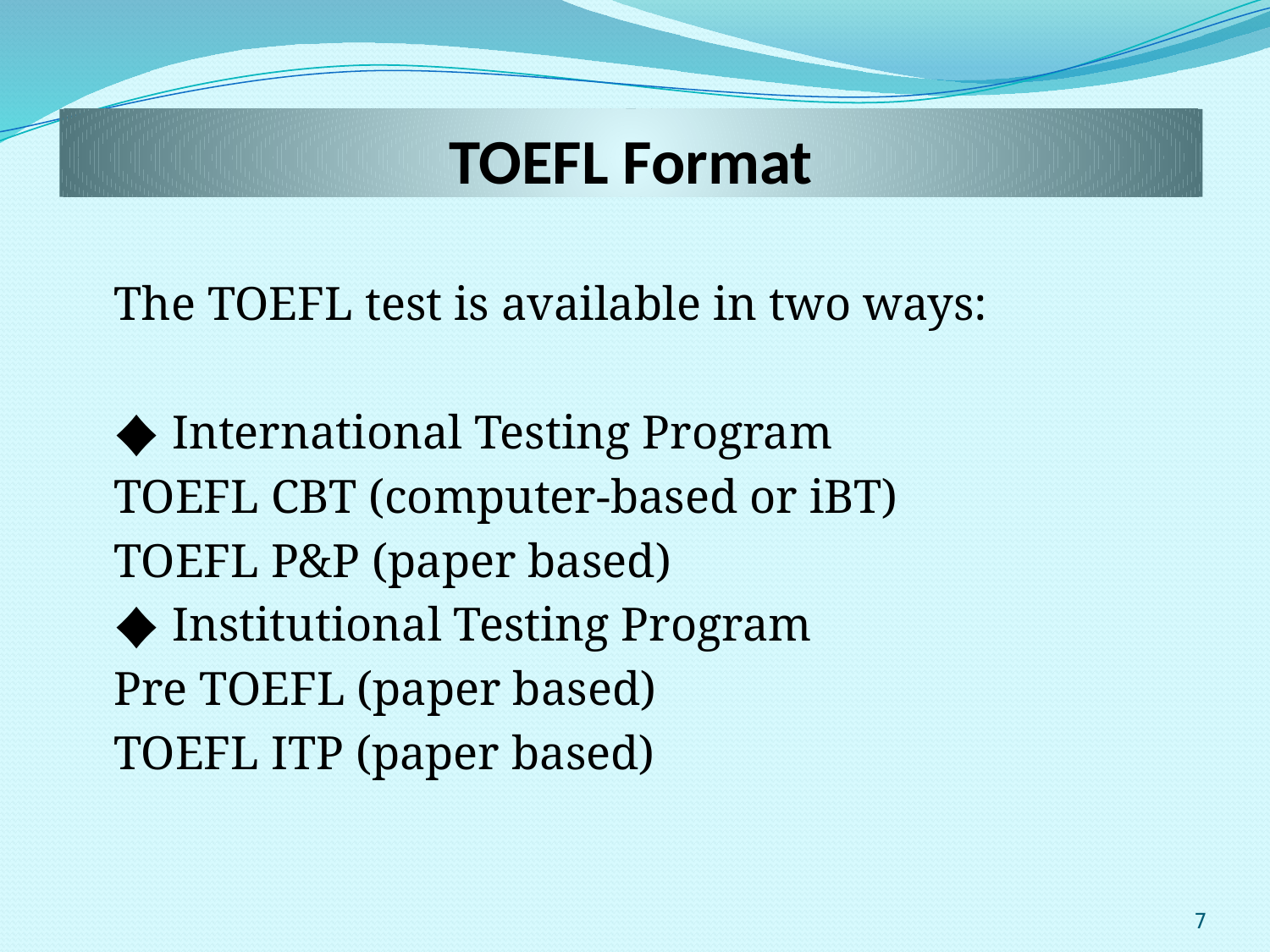

# TOEFL Format
	The TOEFL test is available in two ways:

	♦ International Testing Program
	TOEFL CBT (computer-based or iBT)
	TOEFL P&P (paper based)
	♦ Institutional Testing Program
	Pre TOEFL (paper based)
	TOEFL ITP (paper based)

7